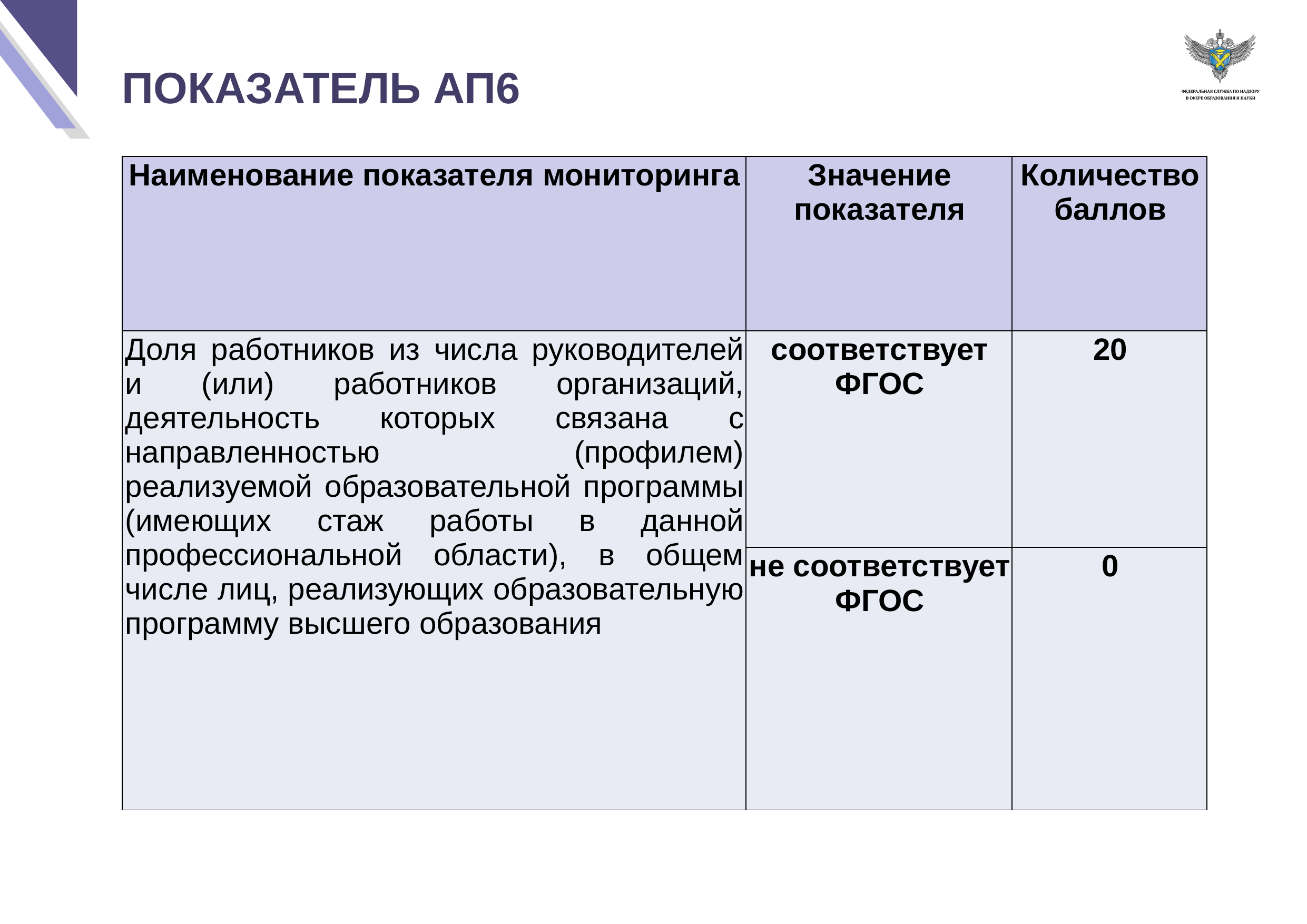

ПОКАЗАТЕЛЬ АП6
| Наименование показателя мониторинга | Значение показателя | Количество баллов |
| --- | --- | --- |
| Доля работников из числа руководителей и (или) работников организаций, деятельность которых связана с направленностью (профилем) реализуемой образовательной программы (имеющих стаж работы в данной профессиональной области), в общем числе лиц, реализующих образовательную программу высшего образования | соответствует ФГОС | 20 |
|  | не соответствует ФГОС | 0 |